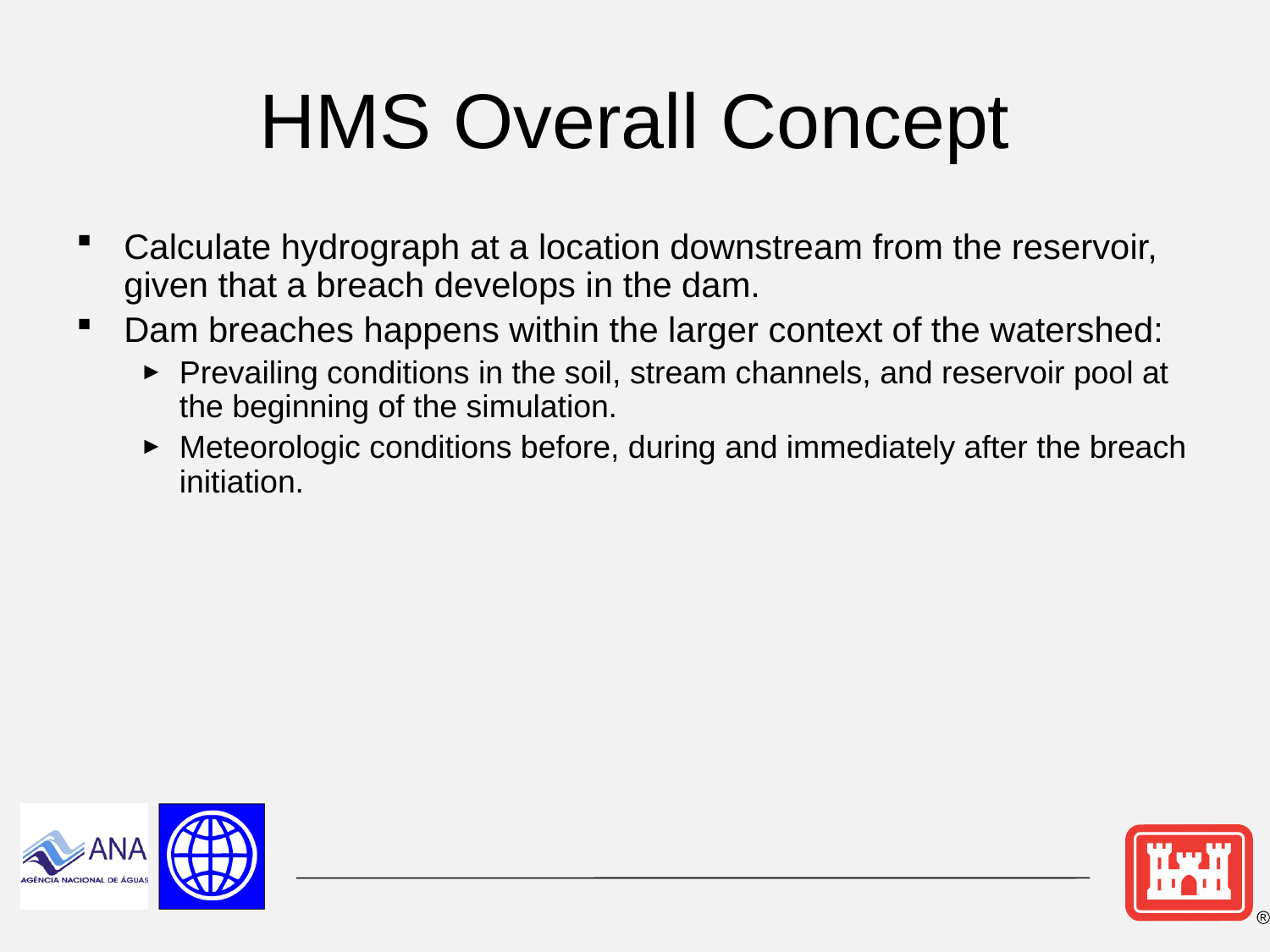

# HMS Overall Concept
Calculate hydrograph at a location downstream from the reservoir, given that a breach develops in the dam.
Dam breaches happens within the larger context of the watershed:
Prevailing conditions in the soil, stream channels, and reservoir pool at the beginning of the simulation.
Meteorologic conditions before, during and immediately after the breach initiation.